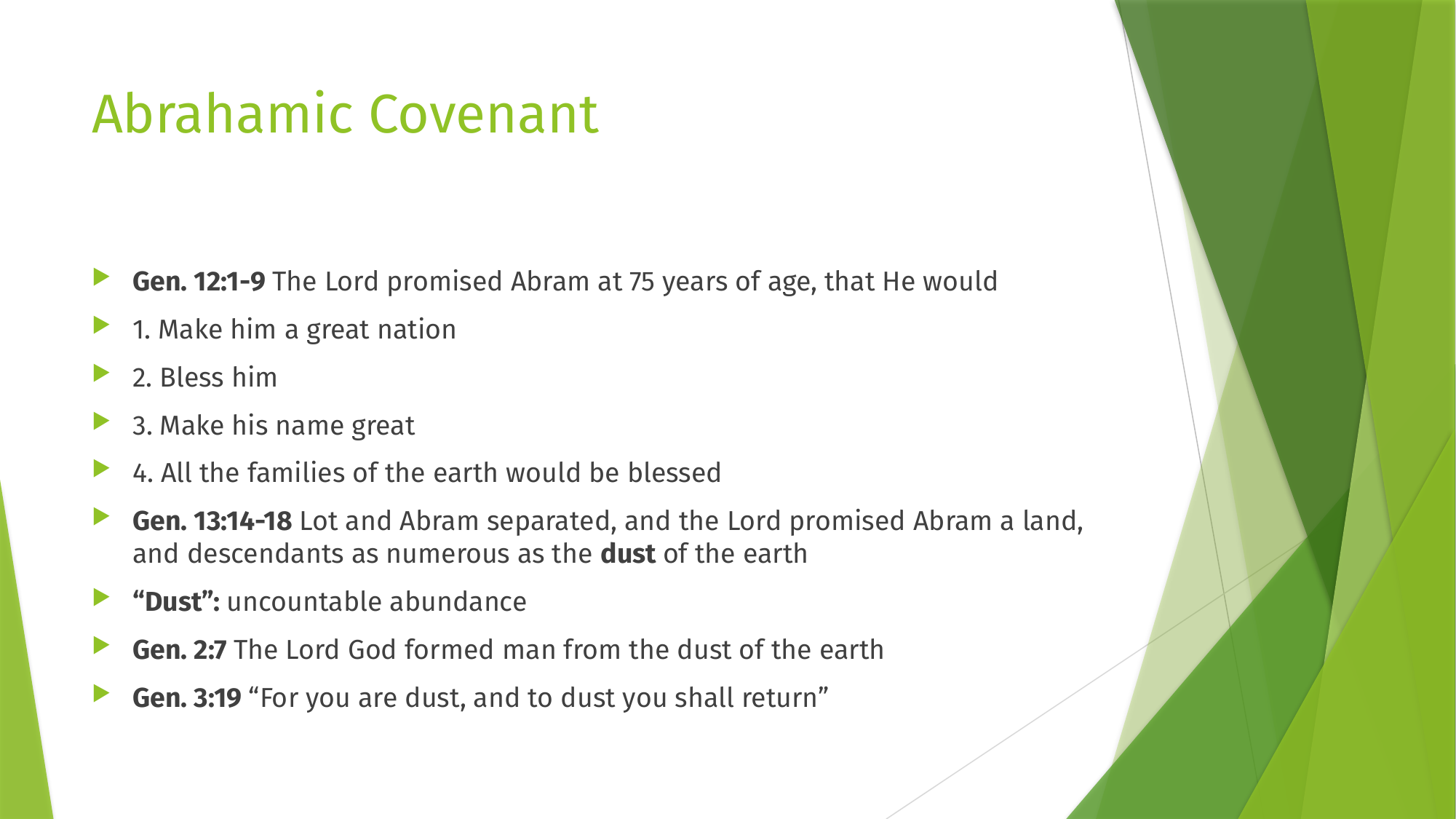

# Abrahamic Covenant
Gen. 12:1-9 The Lord promised Abram at 75 years of age, that He would
1. Make him a great nation
2. Bless him
3. Make his name great
4. All the families of the earth would be blessed
Gen. 13:14-18 Lot and Abram separated, and the Lord promised Abram a land, and descendants as numerous as the dust of the earth
“Dust”: uncountable abundance
Gen. 2:7 The Lord God formed man from the dust of the earth
Gen. 3:19 “For you are dust, and to dust you shall return”